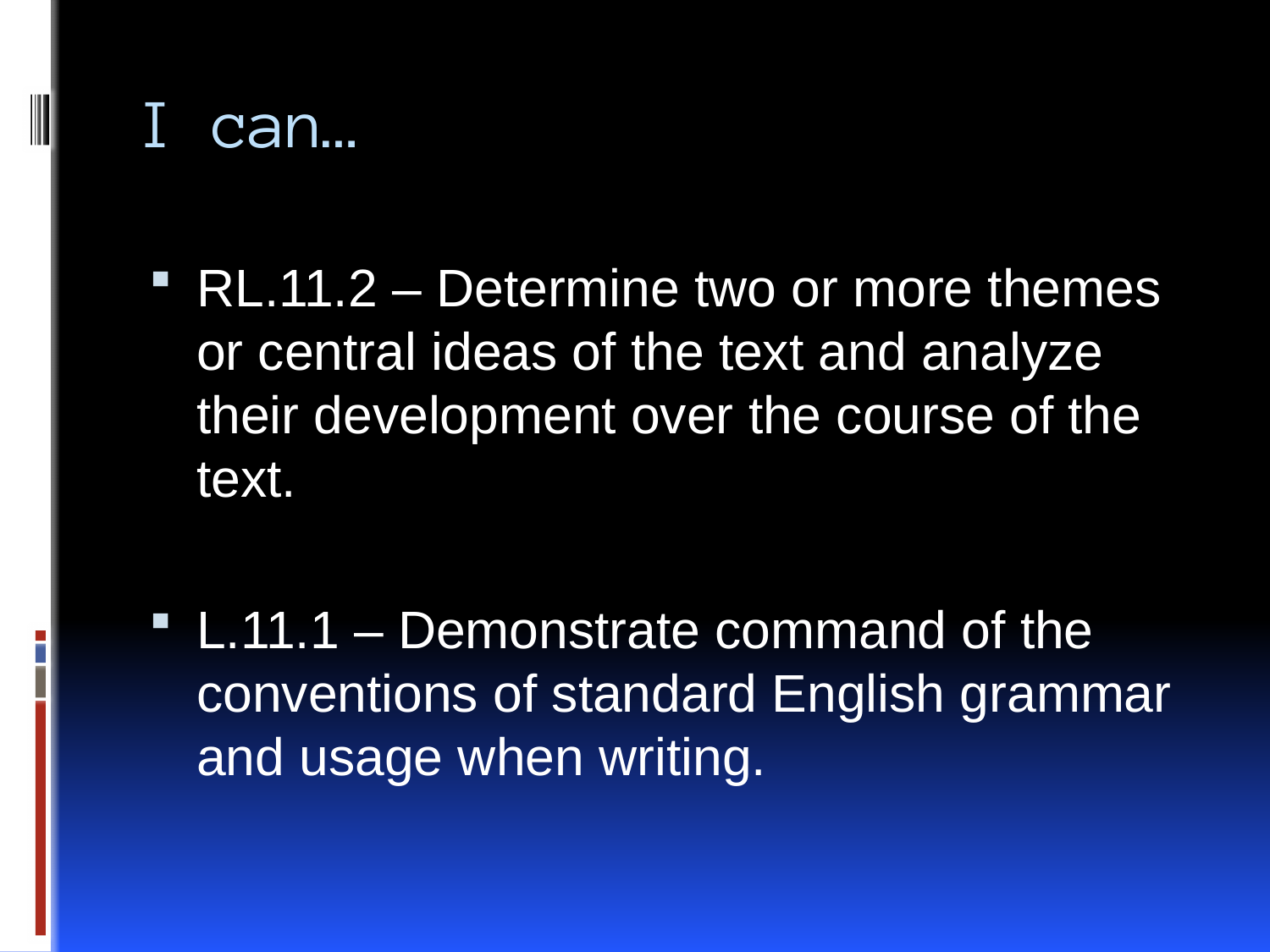

# I can…
RL.11.2 – Determine two or more themes or central ideas of the text and analyze their development over the course of the text.

L.11.1 – Demonstrate command of the conventions of standard English grammar and usage when writing.